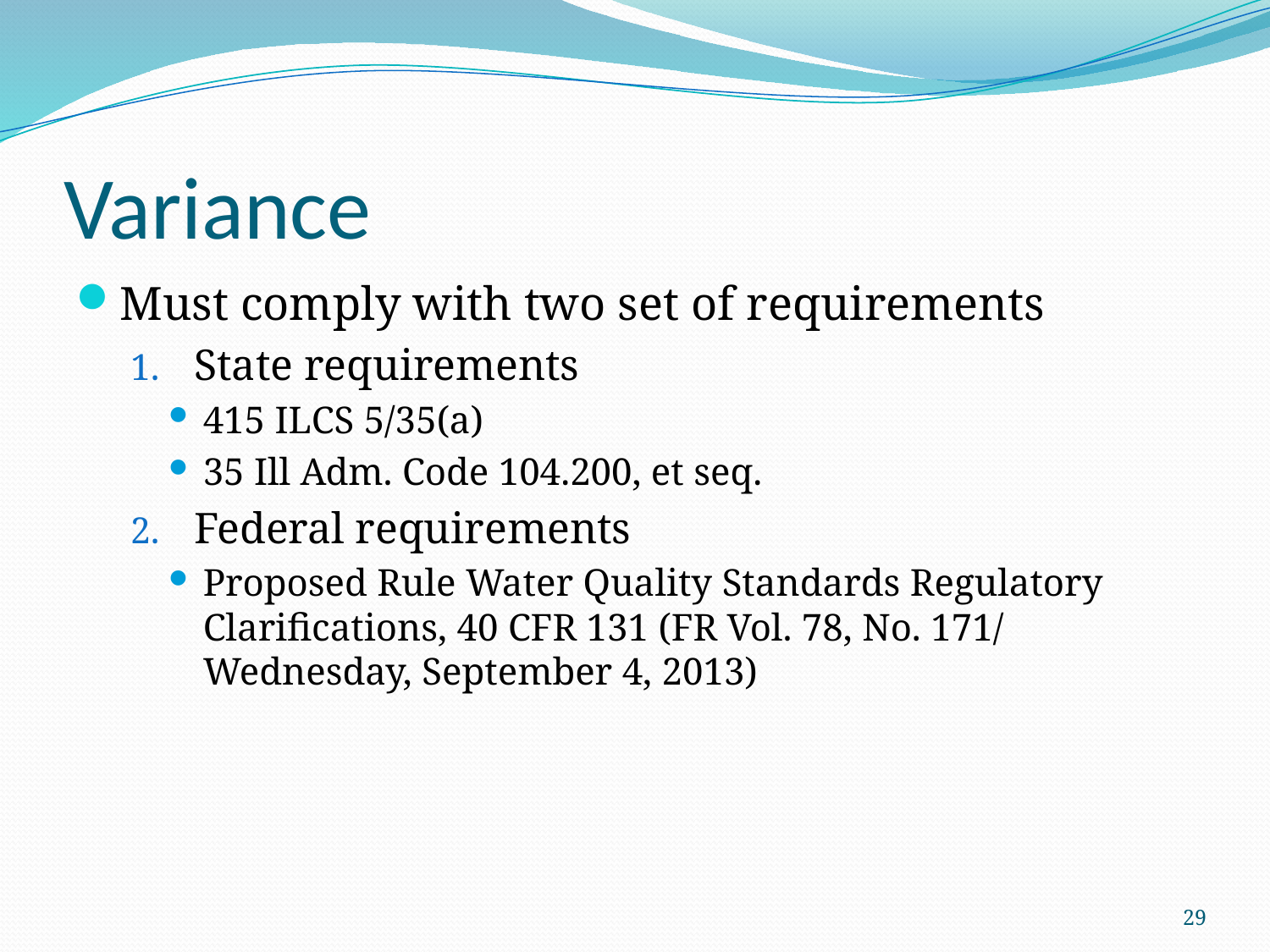

# Variance
Must comply with two set of requirements
State requirements
415 ILCS 5/35(a)
35 Ill Adm. Code 104.200, et seq.
Federal requirements
Proposed Rule Water Quality Standards Regulatory Clarifications, 40 CFR 131 (FR Vol. 78, No. 171/ Wednesday, September 4, 2013)
29